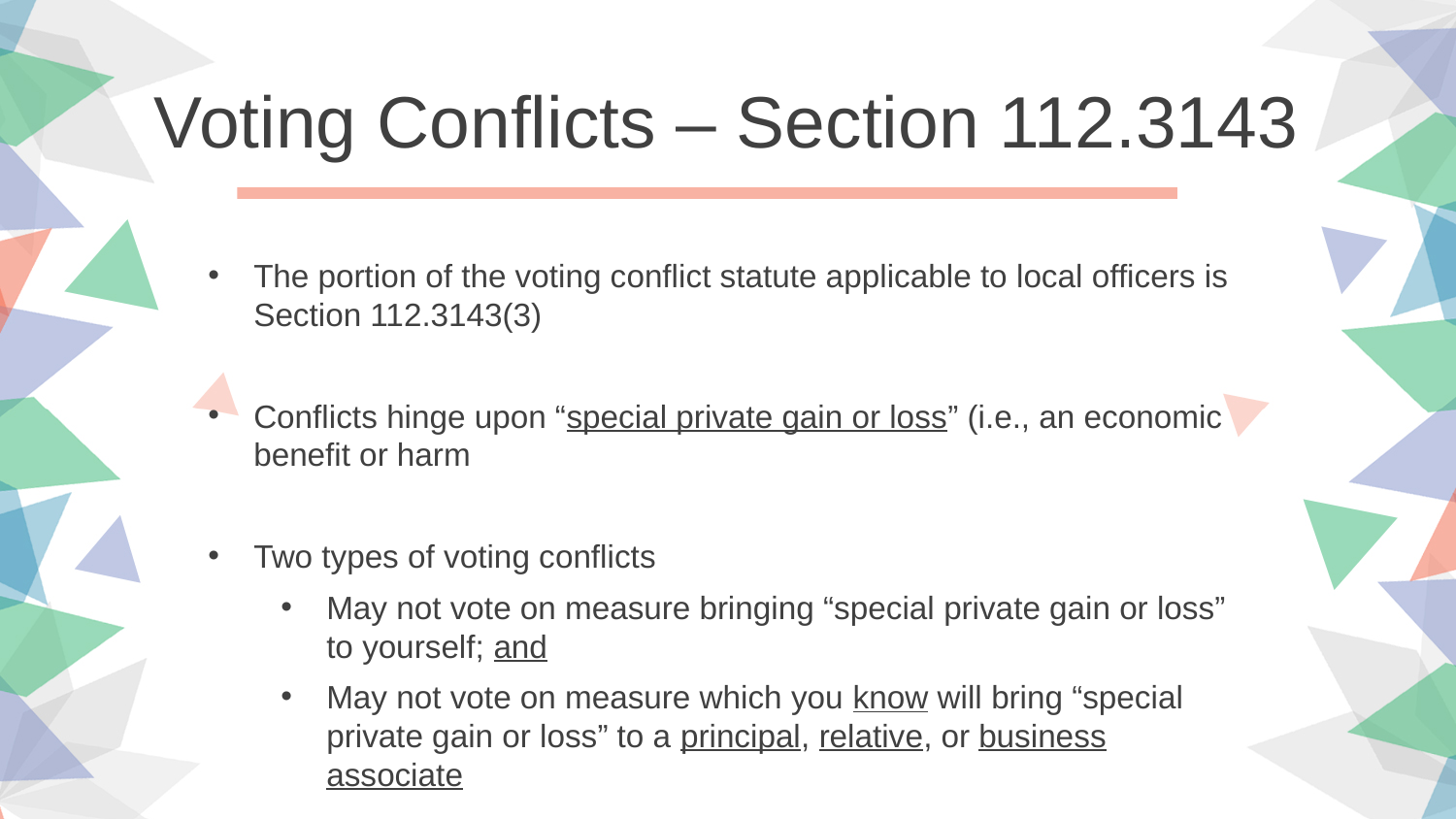

Voting Conflicts – Section 112.3143

The portion of the voting conflict statute applicable to local officers is Section 112.3143(3)

Conflicts hinge upon “special private gain or loss” (i.e., an economic benefit or harm

Two types of voting conflicts
May not vote on measure bringing “special private gain or loss” to yourself; and
May not vote on measure which you know will bring “special private gain or loss” to a principal, relative, or business associate